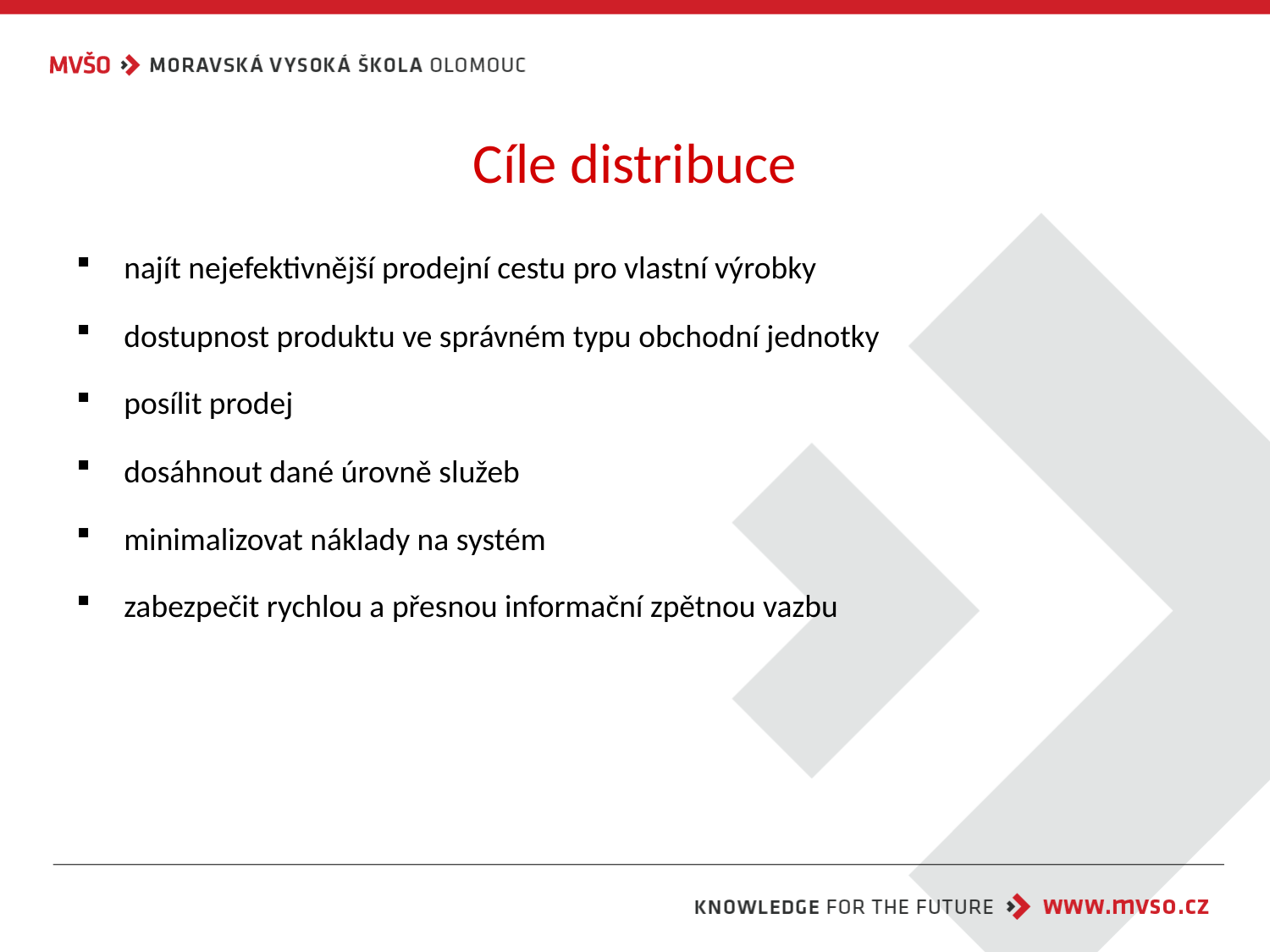

# Cíle distribuce
najít nejefektivnější prodejní cestu pro vlastní výrobky
dostupnost produktu ve správném typu obchodní jednotky
posílit prodej
dosáhnout dané úrovně služeb
minimalizovat náklady na systém
zabezpečit rychlou a přesnou informační zpětnou vazbu